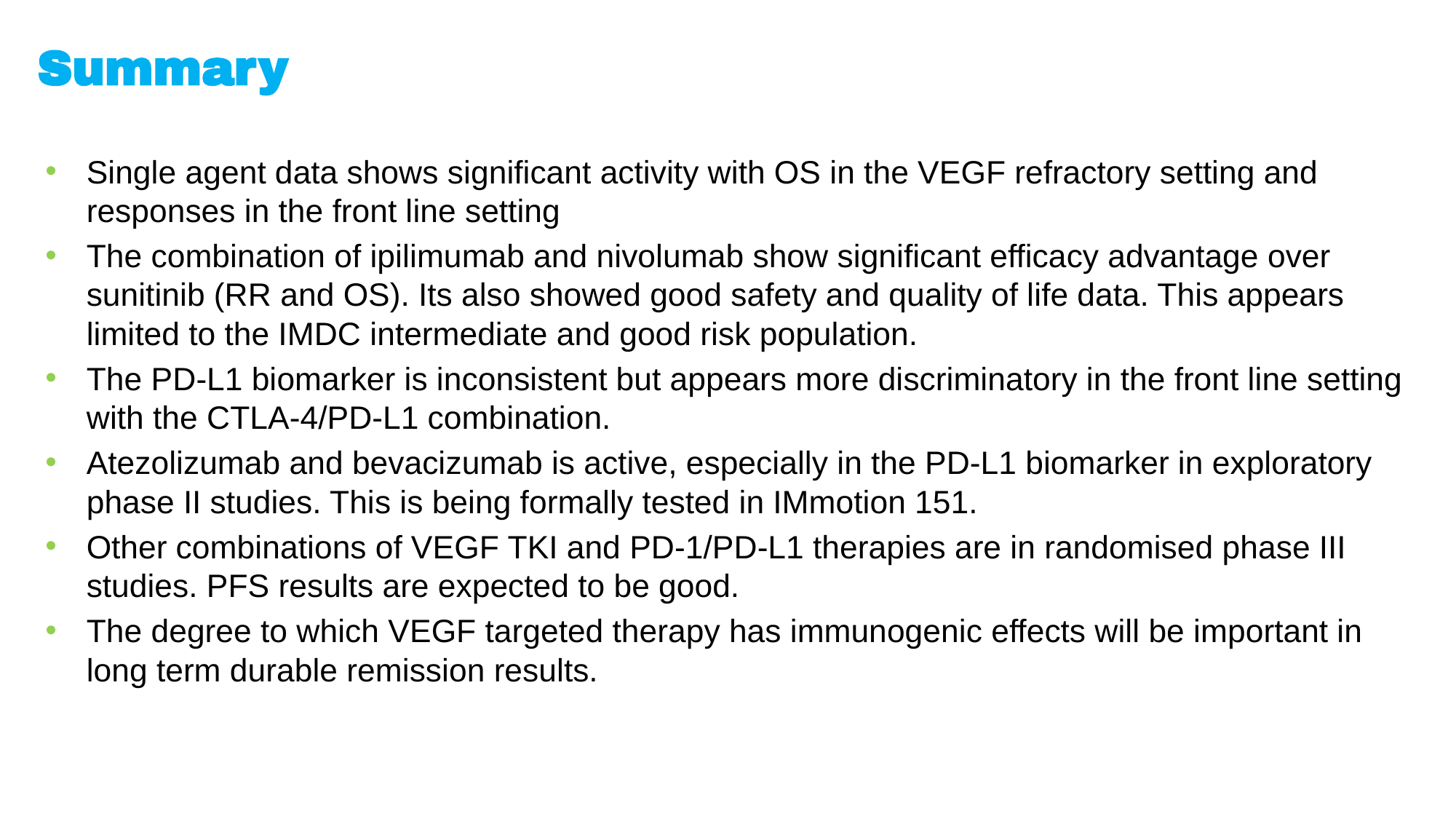

# Summary
Single agent data shows significant activity with OS in the VEGF refractory setting and responses in the front line setting
The combination of ipilimumab and nivolumab show significant efficacy advantage over sunitinib (RR and OS). Its also showed good safety and quality of life data. This appears limited to the IMDC intermediate and good risk population.
The PD-L1 biomarker is inconsistent but appears more discriminatory in the front line setting with the CTLA-4/PD-L1 combination.
Atezolizumab and bevacizumab is active, especially in the PD-L1 biomarker in exploratory phase II studies. This is being formally tested in IMmotion 151.
Other combinations of VEGF TKI and PD-1/PD-L1 therapies are in randomised phase III studies. PFS results are expected to be good.
The degree to which VEGF targeted therapy has immunogenic effects will be important in long term durable remission results.